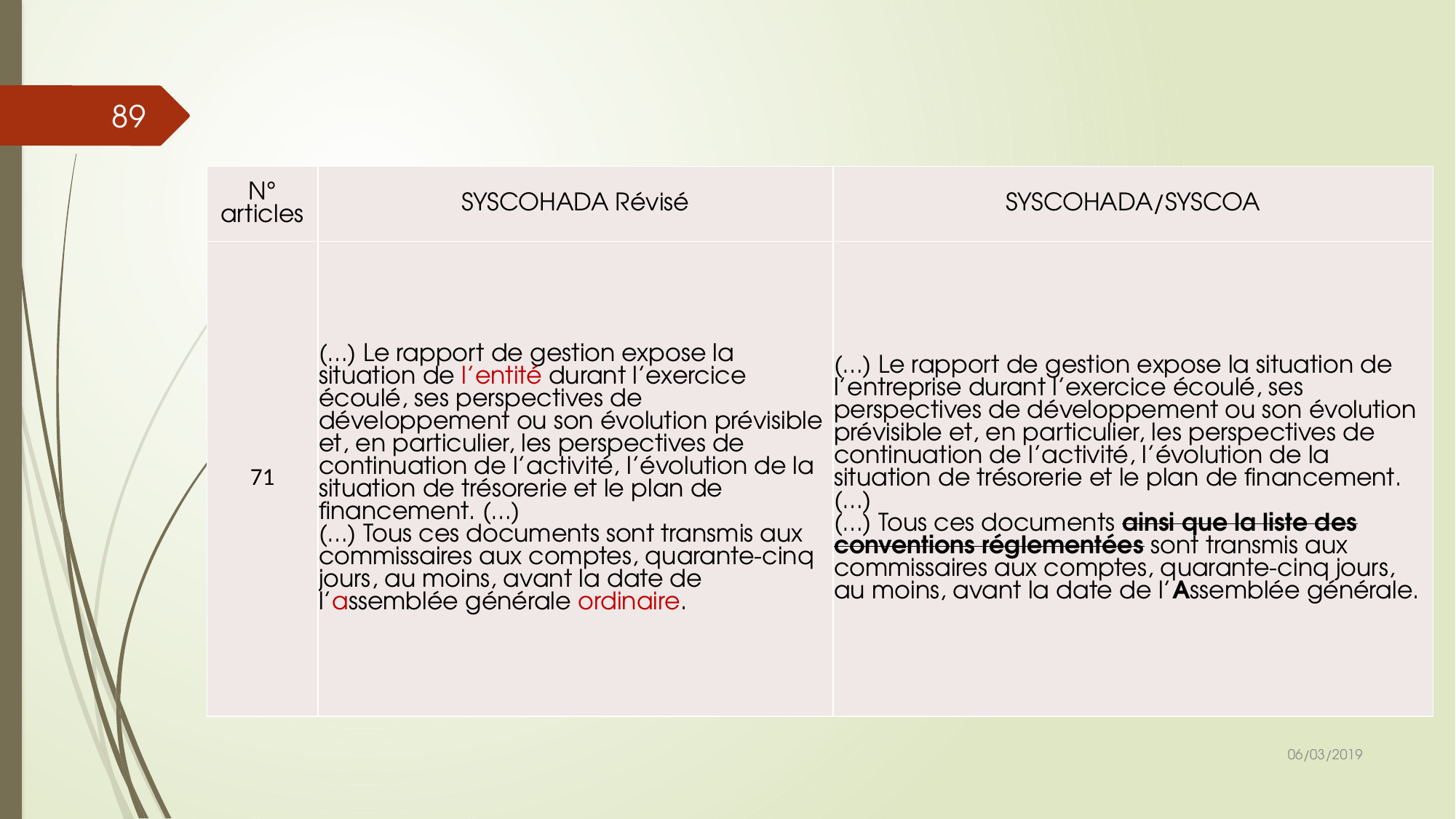

89
| N° articles | SYSCOHADA Révisé | SYSCOHADA/SYSCOA |
| --- | --- | --- |
| 71 | (…) Le rapport de gestion expose la situation de l’entité durant l’exercice écoulé, ses perspectives de développement ou son évolution prévisible et, en particulier, les perspectives de continuation de l’activité, l’évolution de la situation de trésorerie et le plan de financement. (…) (…) Tous ces documents sont transmis aux commissaires aux comptes, quarante-cinq jours, au moins, avant la date de l’assemblée générale ordinaire. | (…) Le rapport de gestion expose la situation de l’entreprise durant l’exercice écoulé, ses perspectives de développement ou son évolution prévisible et, en particulier, les perspectives de continuation de l’activité, l’évolution de la situation de trésorerie et le plan de financement. (…) (…) Tous ces documents ainsi que la liste des conventions réglementées sont transmis aux commissaires aux comptes, quarante-cinq jours, au moins, avant la date de l’Assemblée générale. |
06/03/2019